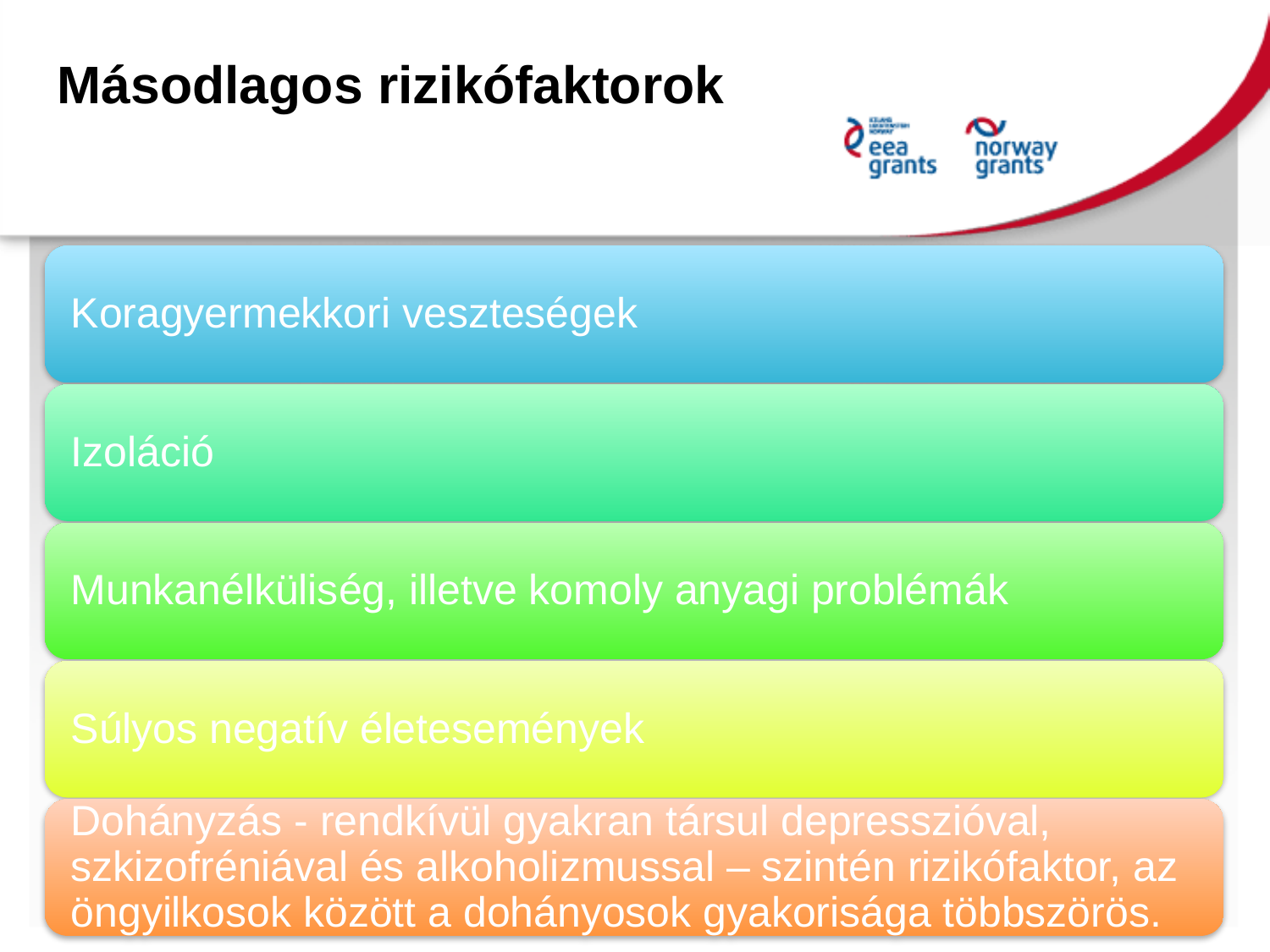

# Másodlagos rizikófaktorok
Koragyermekkori veszteségek
Izoláció
Munkanélküliség, illetve komoly anyagi problémák
Súlyos negatív életesemények
Dohányzás - rendkívül gyakran társul depresszióval, szkizofréniával és alkoholizmussal – szintén rizikófaktor, az öngyilkosok között a dohányosok gyakorisága többszörös.